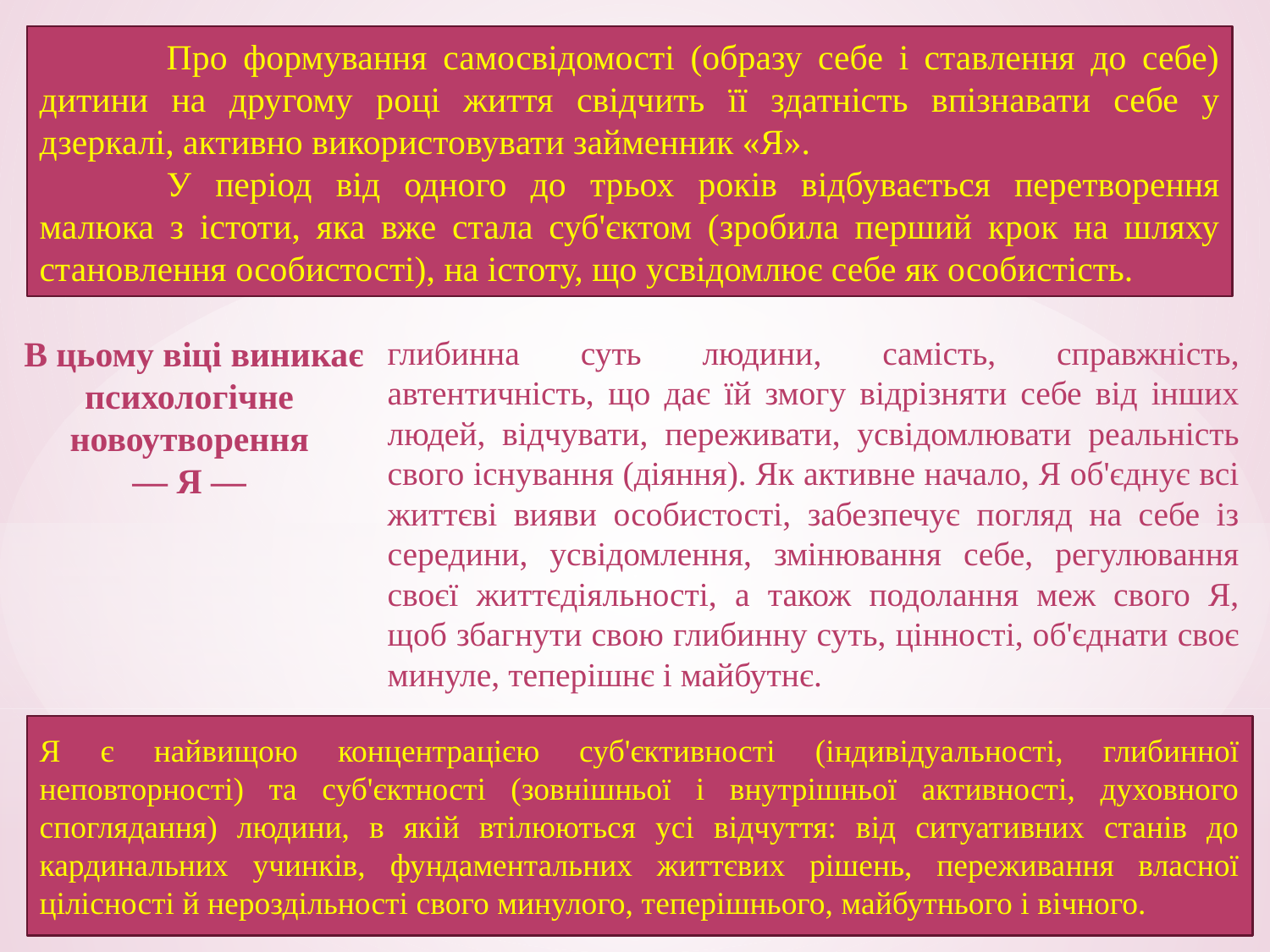

Про формування самосвідомості (образу себе і ставлення до себе) дитини на другому році життя свідчить її здатність впізнавати себе у дзеркалі, активно використовувати займенник «Я».
	У період від одного до трьох років відбувається перетворення малюка з істоти, яка вже стала суб'єктом (зробила перший крок на шляху становлення особистості), на істоту, що усвідомлює себе як особистість.

В цьому віці виникає психологічне
новоутворення
— Я —
глибинна суть людини, самість, справжність, автентичність, що дає їй змогу відрізняти себе від інших людей, відчувати, переживати, усвідомлювати реальність свого існування (діяння). Як активне начало, Я об'єднує всі життєві вияви особистості, забезпечує погляд на себе із середини, усвідомлення, змінювання себе, регулювання своєї життєдіяльності, а також подолання меж свого Я, щоб збагнути свою глибинну суть, цінності, об'єднати своє минуле, теперішнє і майбутнє.
Я є найвищою концентрацією суб'єктивності (індивідуальності, глибинної неповторності) та суб'єктності (зовнішньої і внутрішньої активності, духовного споглядання) людини, в якій втілюються усі відчуття: від ситуативних станів до кардинальних учинків, фундаментальних життєвих рішень, переживання власної цілісності й нероздільності свого минулого, теперішнього, майбутнього і вічного.